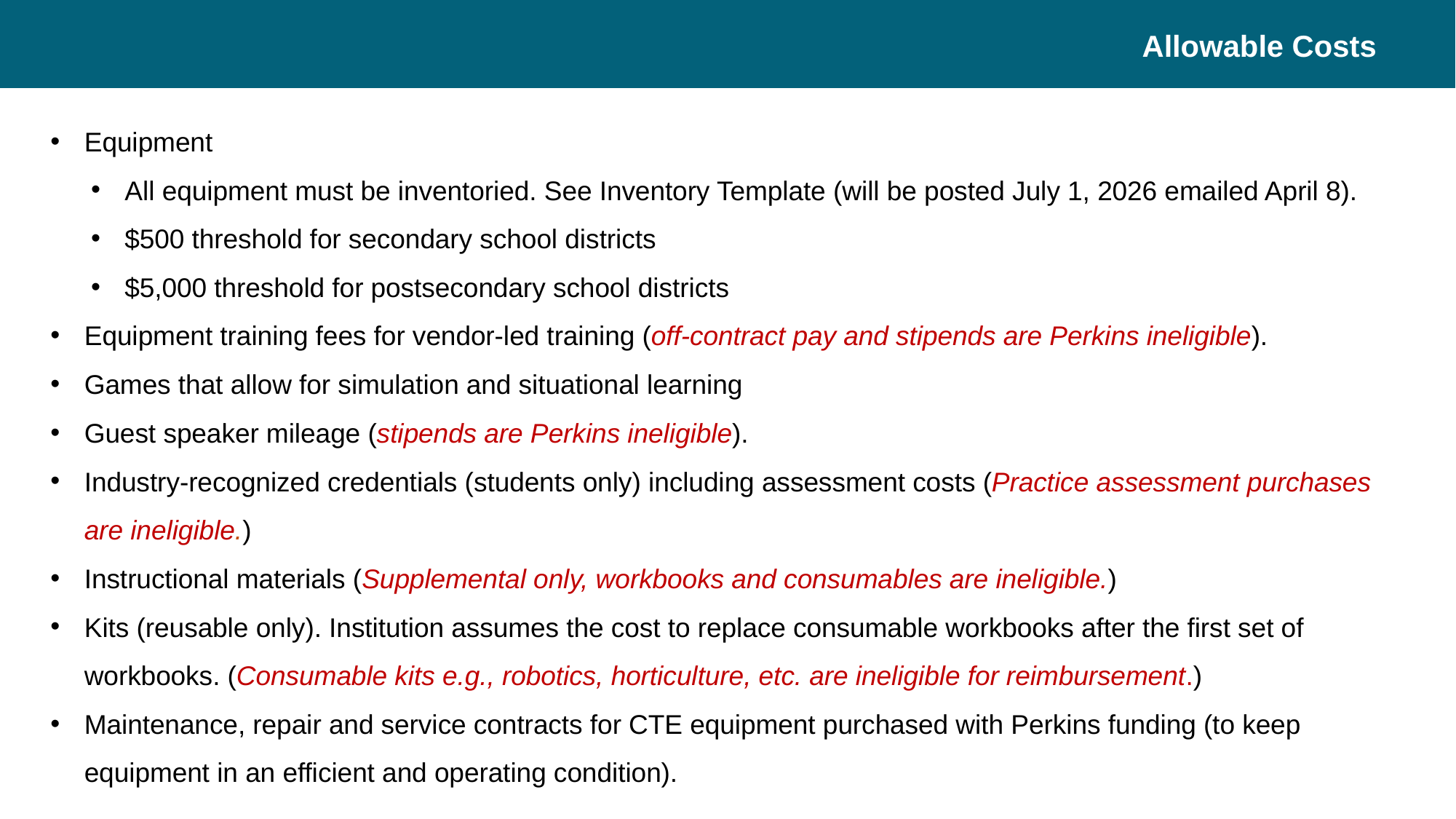

# Allowable Costs
Equipment
All equipment must be inventoried. See Inventory Template (will be posted July 1, 2026 emailed April 8).
$500 threshold for secondary school districts
$5,000 threshold for postsecondary school districts
Equipment training fees for vendor-led training (off-contract pay and stipends are Perkins ineligible).
Games that allow for simulation and situational learning
Guest speaker mileage (stipends are Perkins ineligible).
Industry-recognized credentials (students only) including assessment costs (Practice assessment purchases are ineligible.)
Instructional materials (Supplemental only, workbooks and consumables are ineligible.)
Kits (reusable only). Institution assumes the cost to replace consumable workbooks after the first set of workbooks. (Consumable kits e.g., robotics, horticulture, etc. are ineligible for reimbursement.)
Maintenance, repair and service contracts for CTE equipment purchased with Perkins funding (to keep equipment in an efficient and operating condition).